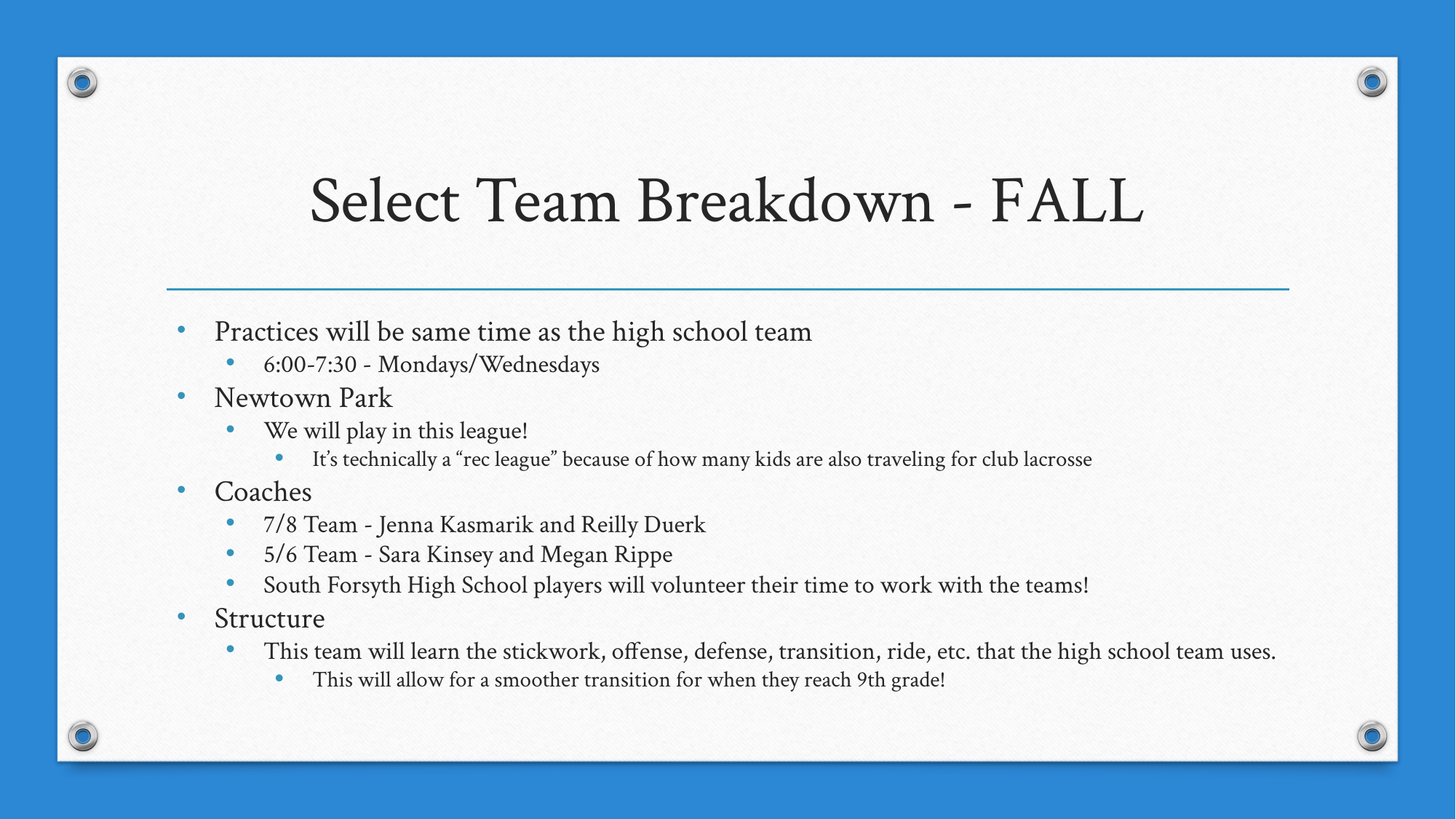

# Select Team Breakdown - FALL
Practices will be same time as the high school team
6:00-7:30 - Mondays/Wednesdays
Newtown Park
We will play in this league!
It’s technically a “rec league” because of how many kids are also traveling for club lacrosse
Coaches
7/8 Team - Jenna Kasmarik and Reilly Duerk
5/6 Team - Sara Kinsey and Megan Rippe
South Forsyth High School players will volunteer their time to work with the teams!
Structure
This team will learn the stickwork, offense, defense, transition, ride, etc. that the high school team uses.
This will allow for a smoother transition for when they reach 9th grade!